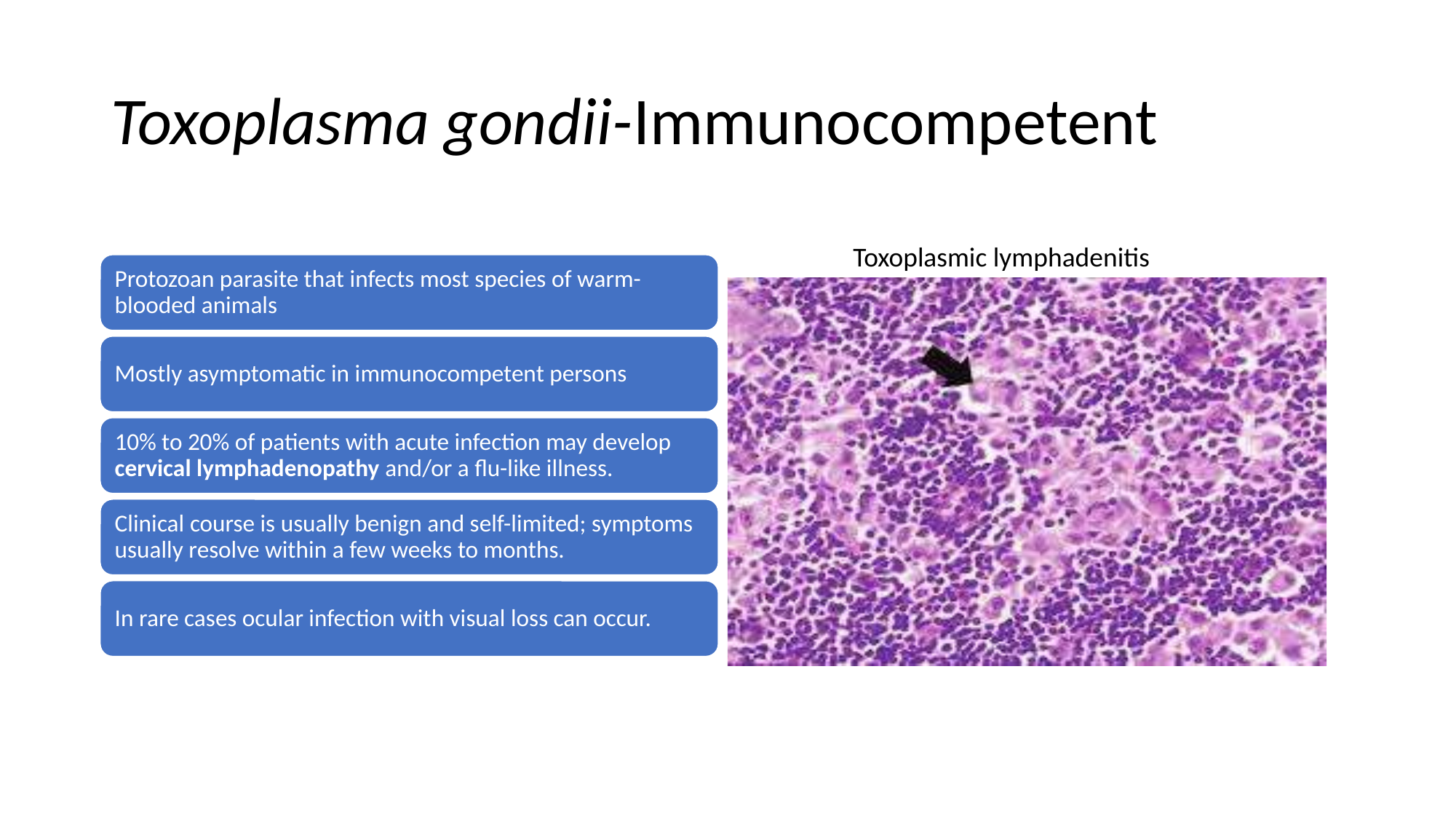

# Toxoplasma gondii-Immunocompetent
Protozoan parasite that infects most species of warm-blooded animals
Mostly asymptomatic in immunocompetent persons
10% to 20% of patients with acute infection may develop cervical lymphadenopathy and/or a flu-like illness.
Clinical course is usually benign and self-limited; symptoms usually resolve within a few weeks to months.
In rare cases ocular infection with visual loss can occur.
Toxoplasmic lymphadenitis